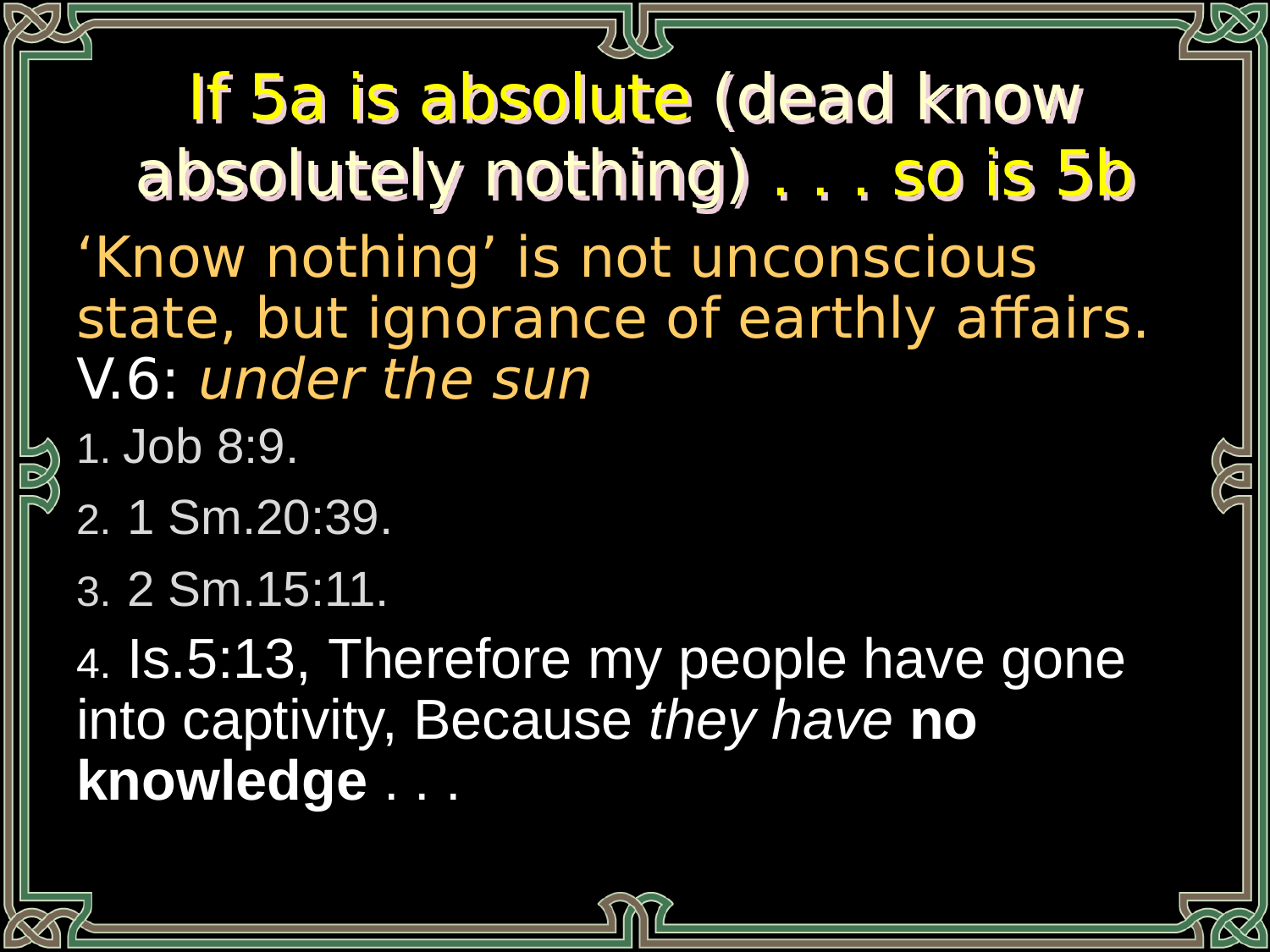

# If 5a is absolute (dead know absolutely nothing) . . . so is 5b
‘Know nothing’ is not unconscious state, but ignorance of earthly affairs.   V.6: under the sun
1. Job 8:9.
2. 1 Sm.20:39.
3. 2 Sm.15:11.
4. Is.5:13, Therefore my people have gone into captivity, Because they have no knowledge . . .